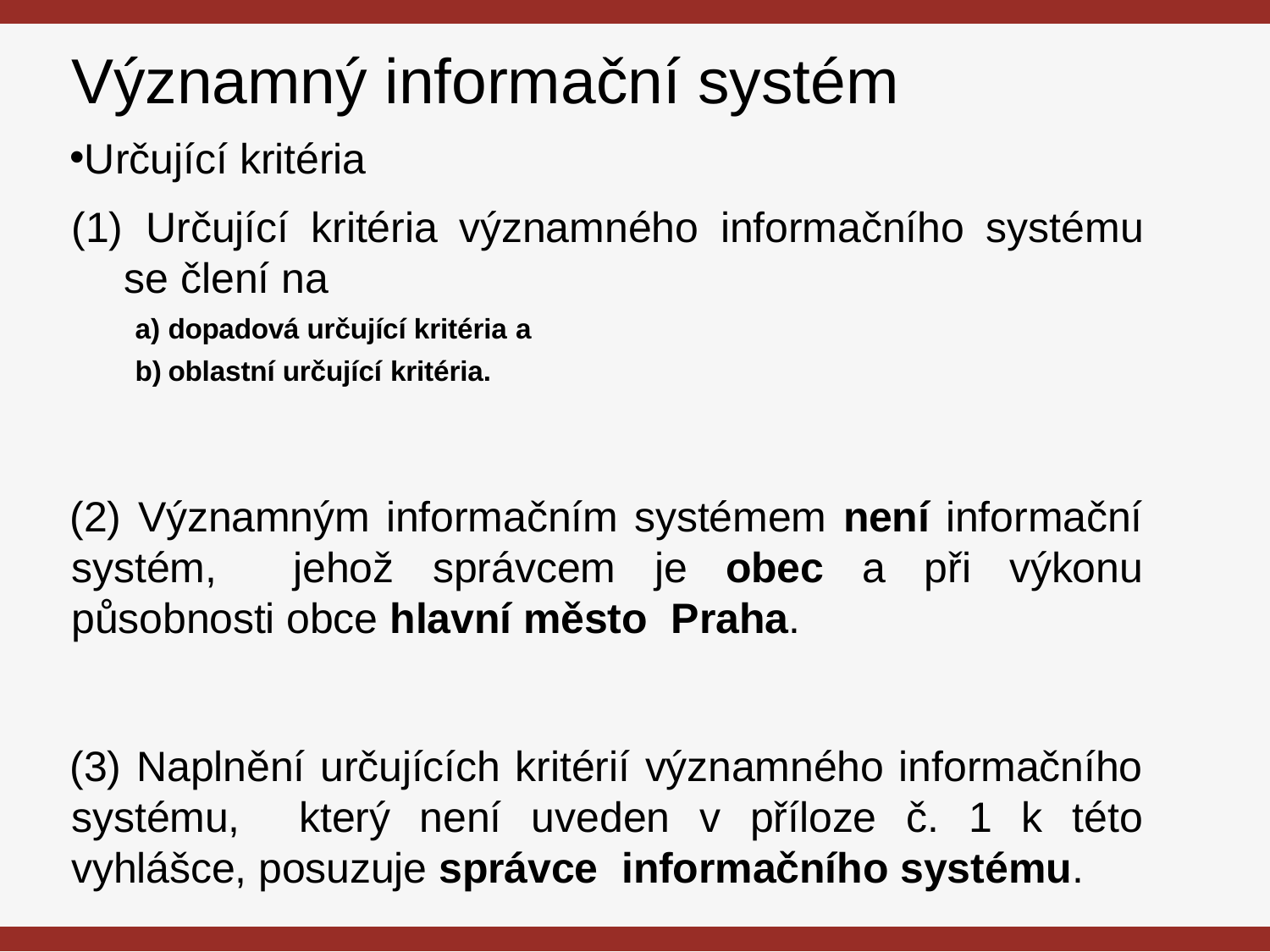

# Významný informační systém
Určující kritéria
 Určující kritéria významného informačního systému se člení na
dopadová určující kritéria a
oblastní určující kritéria.

 Významným informačním systémem není informační systém,  jehož správcem je obec a při výkonu působnosti obce hlavní město  Praha.

 Naplnění určujících kritérií významného informačního systému,  který není uveden v příloze č. 1 k této vyhlášce, posuzuje správce  informačního systému.